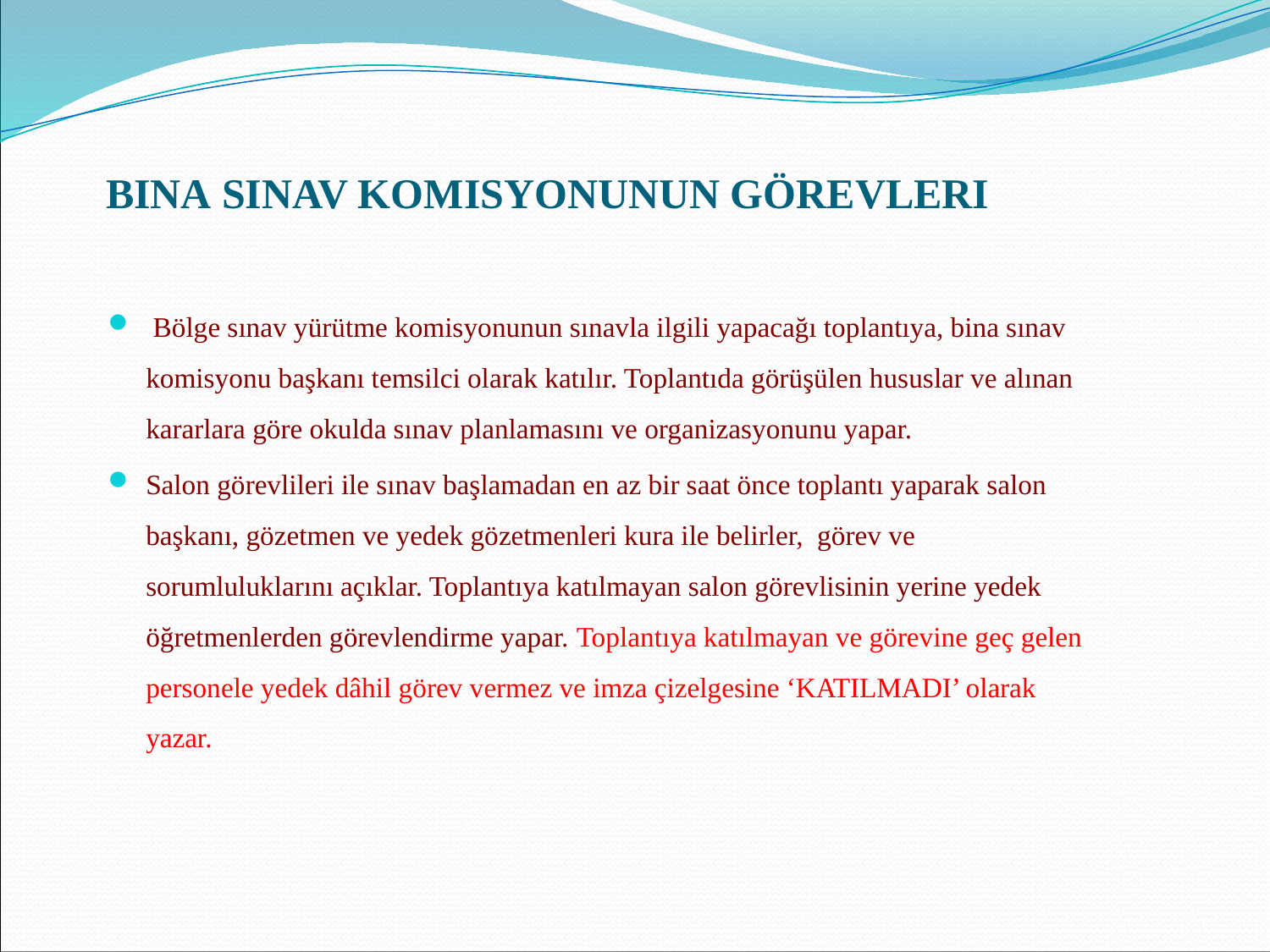

# BINA SINAV KOMISYONUNUN GÖREVLERI
 Bölge sınav yürütme komisyonunun sınavla ilgili yapacağı toplantıya, bina sınav komisyonu başkanı temsilci olarak katılır. Toplantıda görüşülen hususlar ve alınan kararlara göre okulda sınav planlamasını ve organizasyonunu yapar.
Salon görevlileri ile sınav başlamadan en az bir saat önce toplantı yaparak salon başkanı, gözetmen ve yedek gözetmenleri kura ile belirler,  görev ve sorumluluklarını açıklar. Toplantıya katılmayan salon görevlisinin yerine yedek öğretmenlerden görevlendirme yapar. Toplantıya katılmayan ve görevine geç gelen personele yedek dâhil görev vermez ve imza çizelgesine ‘KATILMADI’ olarak yazar.